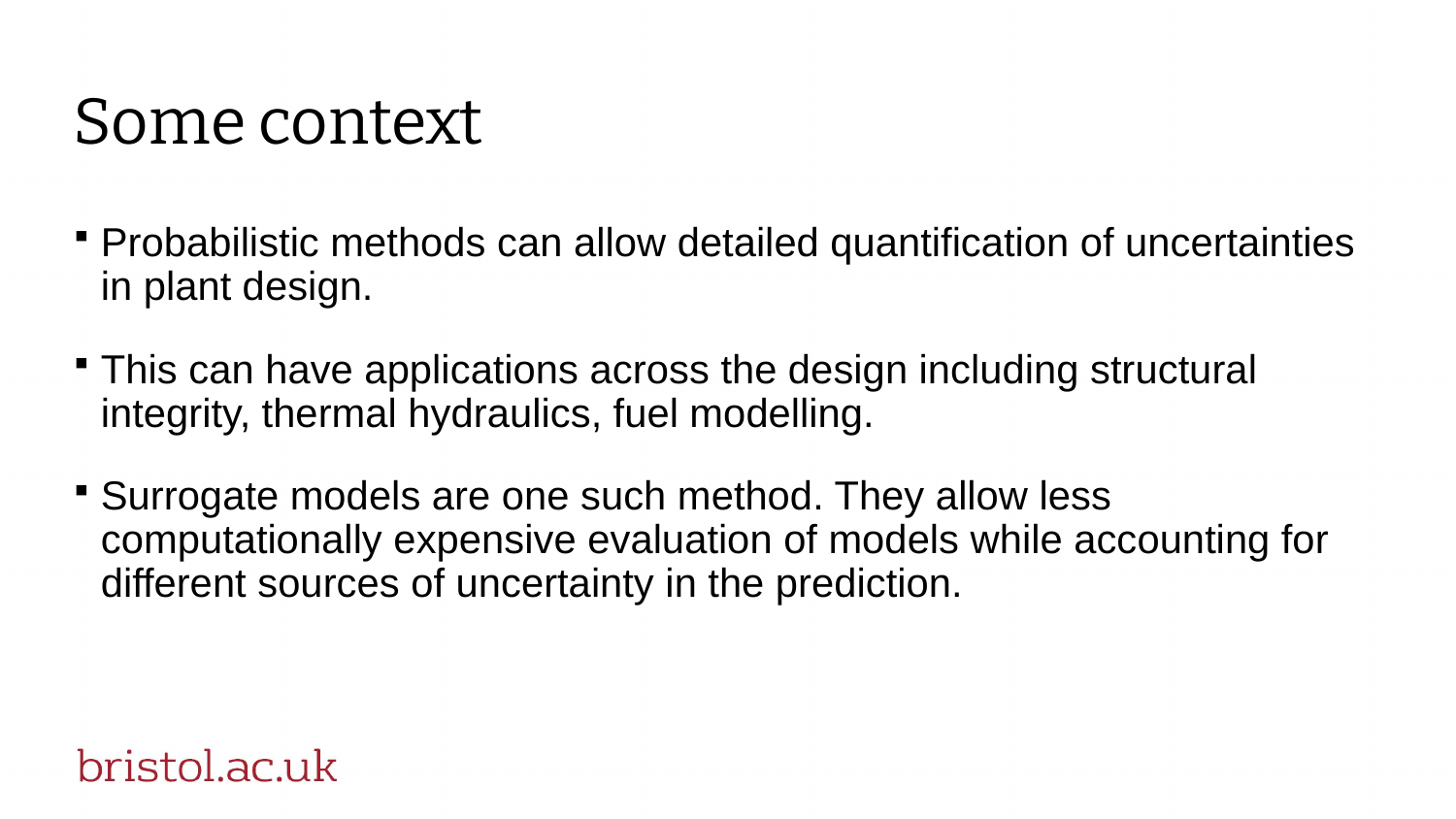

# Some context
Probabilistic methods can allow detailed quantification of uncertainties in plant design.
This can have applications across the design including structural integrity, thermal hydraulics, fuel modelling.
Surrogate models are one such method. They allow less computationally expensive evaluation of models while accounting for different sources of uncertainty in the prediction.